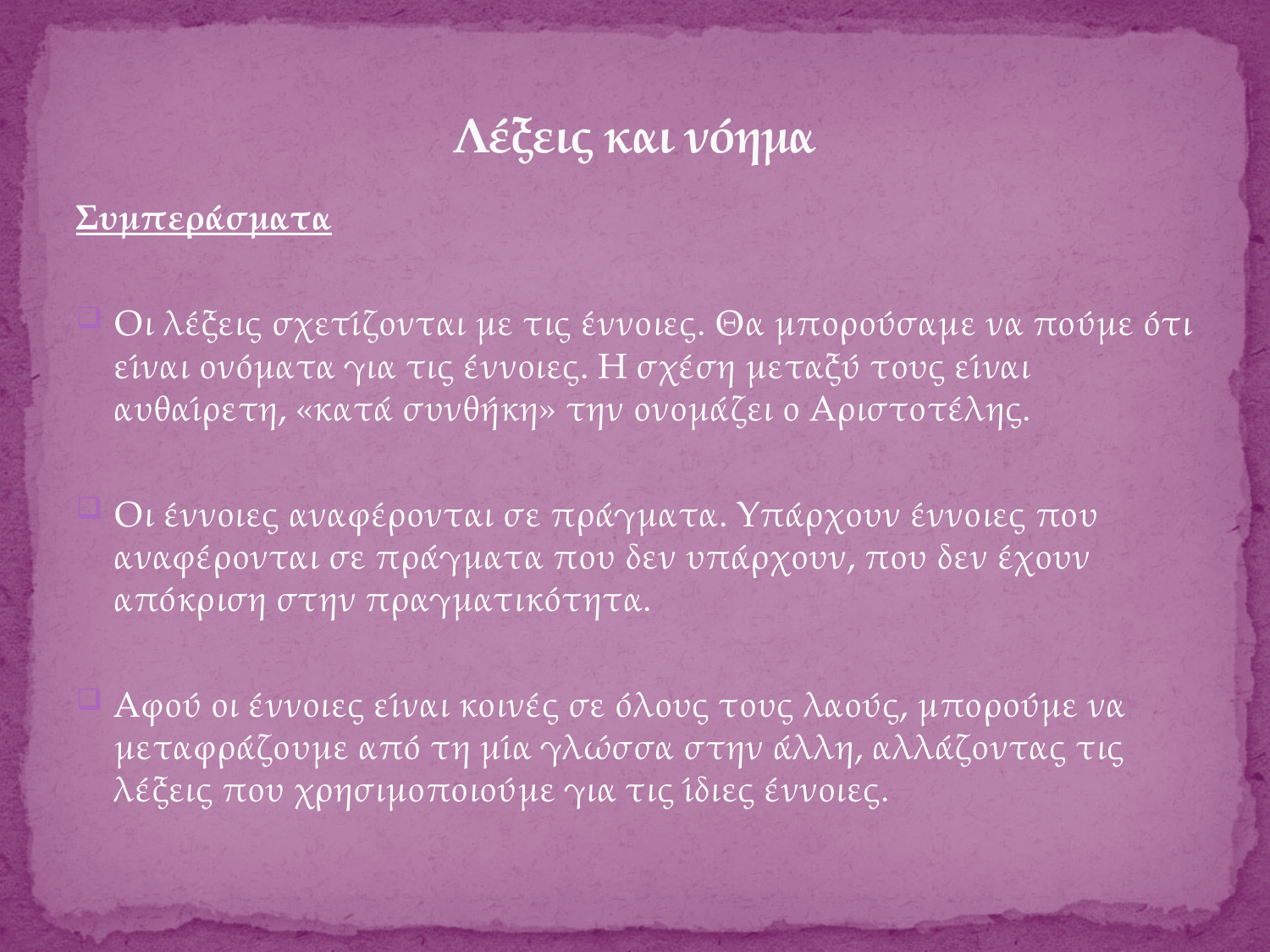

# Λέξεις και νόημα
Συμπεράσματα

Οι λέξεις σχετίζονται με τις έννοιες. Θα μπορούσαμε να πούμε ότι είναι ονόματα για τις έννοιες. Η σχέση μεταξύ τους είναι αυθαίρετη, «κατά συνθήκη» την ονομάζει ο Αριστοτέλης.

Οι έννοιες αναφέρονται σε πράγματα. Υπάρχουν έννοιες που αναφέρονται σε πράγματα που δεν υπάρχουν, που δεν έχουν απόκριση στην πραγματικότητα.

Αφού οι έννοιες είναι κοινές σε όλους τους λαούς, μπορούμε να μεταφράζουμε από τη μία γλώσσα στην άλλη, αλλάζοντας τις λέξεις που χρησιμοποιούμε για τις ίδιες έννοιες.